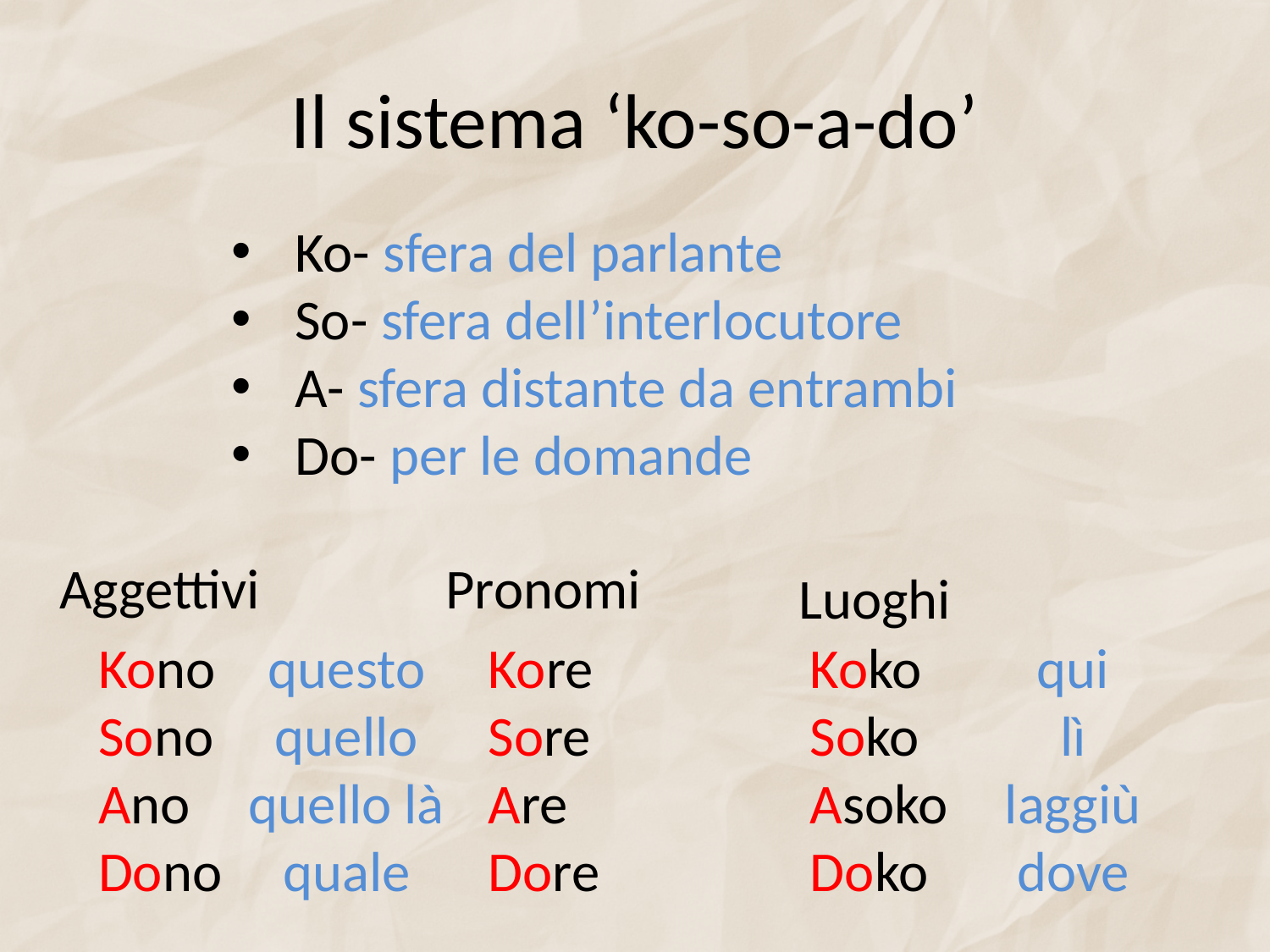

# Il sistema ‘ko-so-a-do’
Ko- sfera del parlante
So- sfera dell’interlocutore
A- sfera distante da entrambi
Do- per le domande
Aggettivi
Pronomi
Luoghi
Kono
Sono
Ano
Dono
questo
quello
quello là
quale
Kore
Sore
Are
Dore
Koko
Soko
Asoko
Doko
qui
lì
laggiù
dove